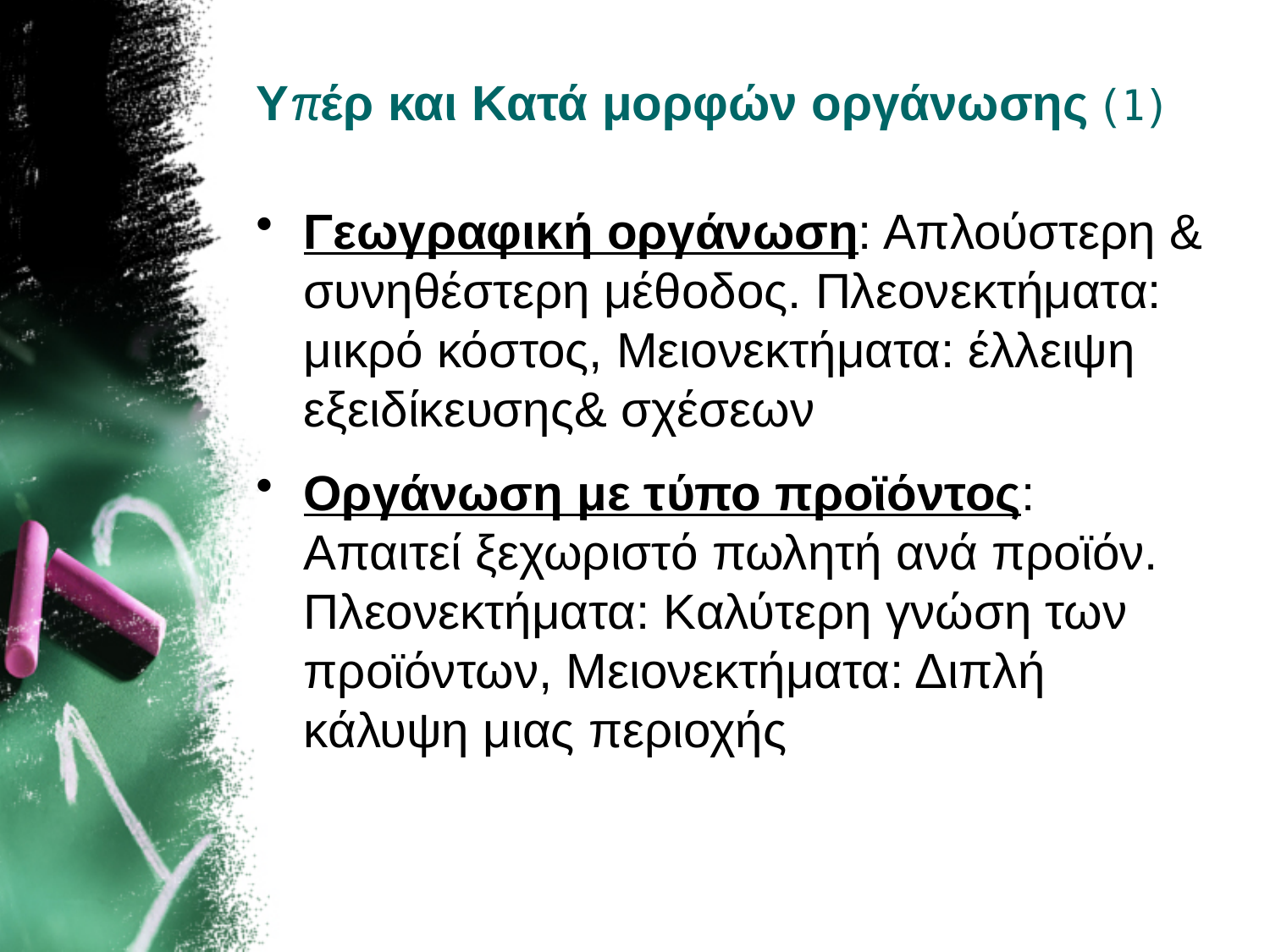

# Υπέρ και Κατά μορφών οργάνωσης (1)
Γεωγραφική οργάνωση: Απλούστερη & συνηθέστερη μέθοδος. Πλεονεκτήματα: μικρό κόστος, Μειονεκτήματα: έλλειψη εξειδίκευσης& σχέσεων
Οργάνωση με τύπο προϊόντος: Απαιτεί ξεχωριστό πωλητή ανά προϊόν. Πλεονεκτήματα: Καλύτερη γνώση των προϊόντων, Μειονεκτήματα: Διπλή κάλυψη μιας περιοχής